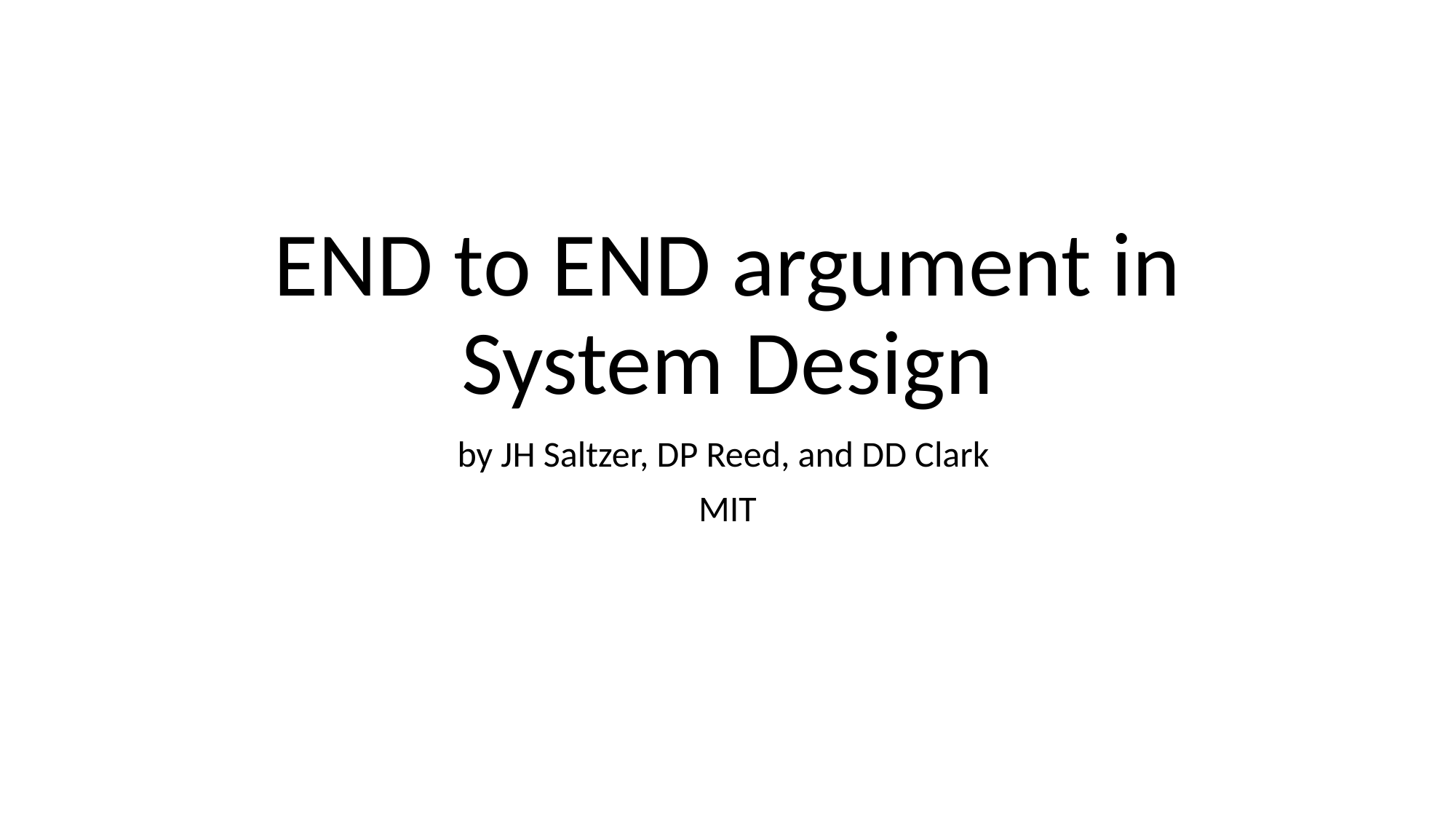

# END to END argument in System Design
by JH Saltzer, DP Reed, and DD Clark
MIT